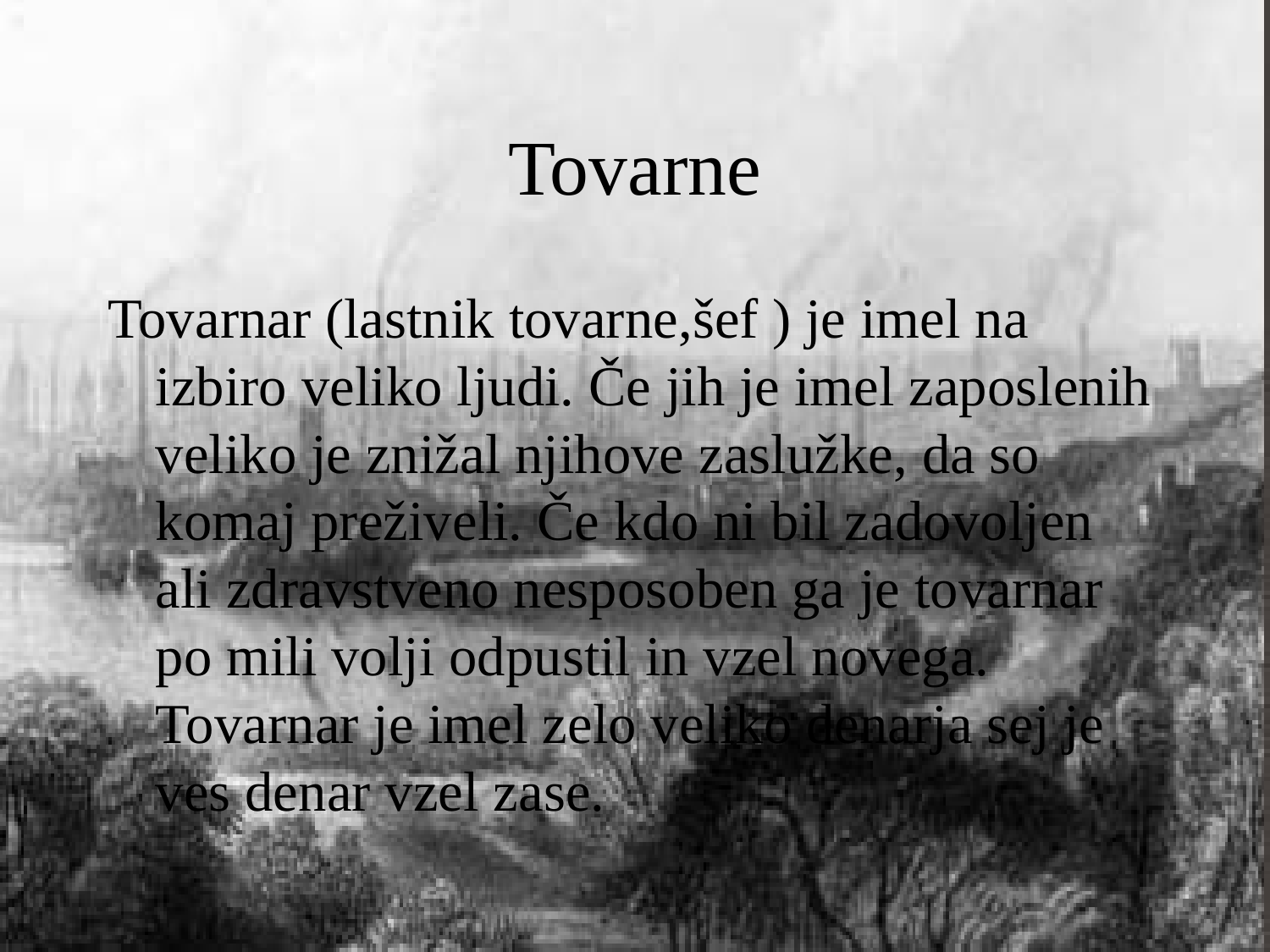

# Tovarne
Tovarnar (lastnik tovarne,šef ) je imel na izbiro veliko ljudi. Če jih je imel zaposlenih veliko je znižal njihove zaslužke, da so komaj preživeli. Če kdo ni bil zadovoljen ali zdravstveno nesposoben ga je tovarnar po mili volji odpustil in vzel novega. Tovarnar je imel zelo veliko denarja sej je ves denar vzel zase.